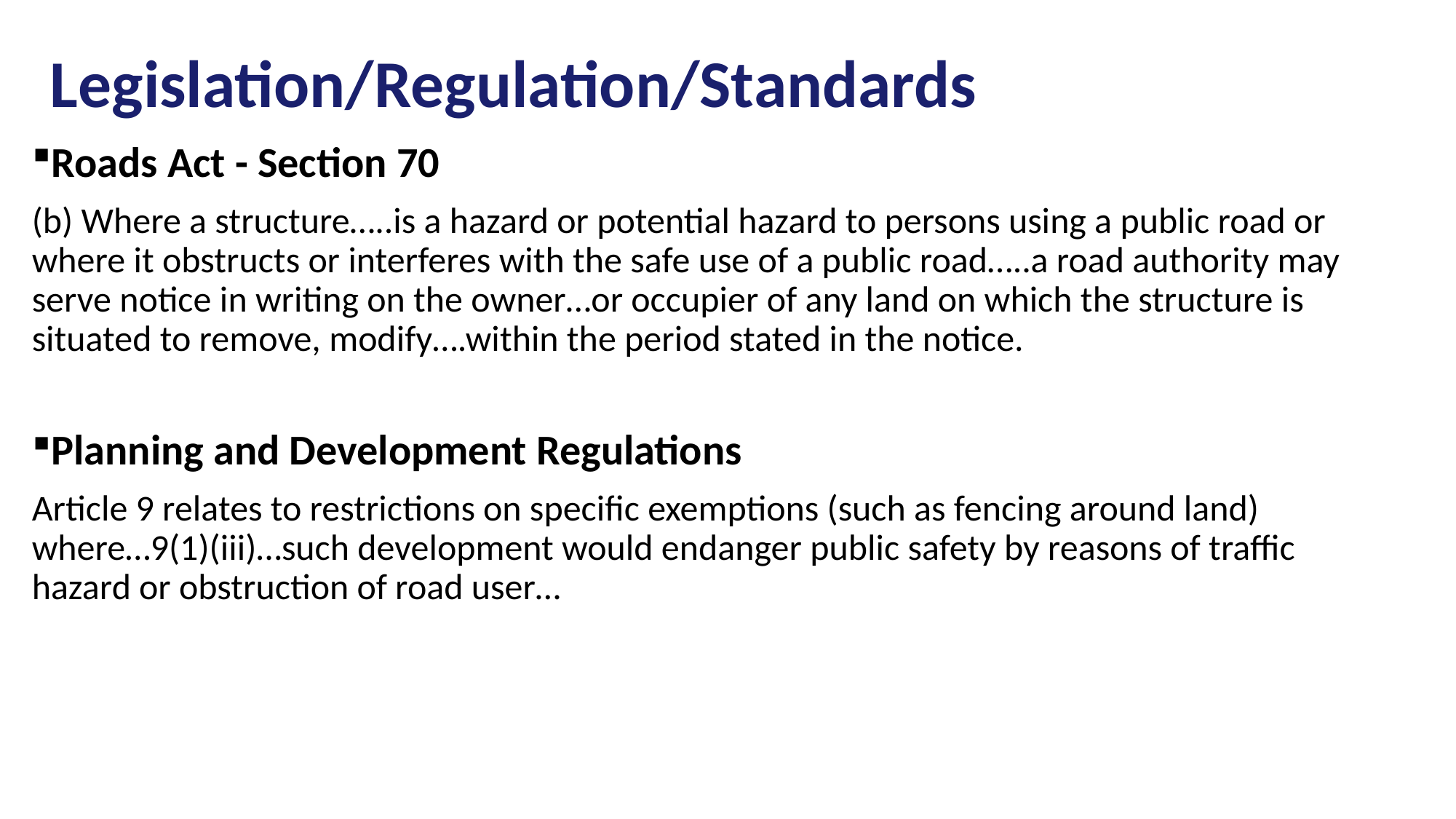

Legislation/Regulation/Standards
Roads Act - Section 70
(b) Where a structure…..is a hazard or potential hazard to persons using a public road or where it obstructs or interferes with the safe use of a public road…..a road authority may serve notice in writing on the owner…or occupier of any land on which the structure is situated to remove, modify….within the period stated in the notice.

Planning and Development Regulations
Article 9 relates to restrictions on specific exemptions (such as fencing around land) where…9(1)(iii)…such development would endanger public safety by reasons of traffic hazard or obstruction of road user…